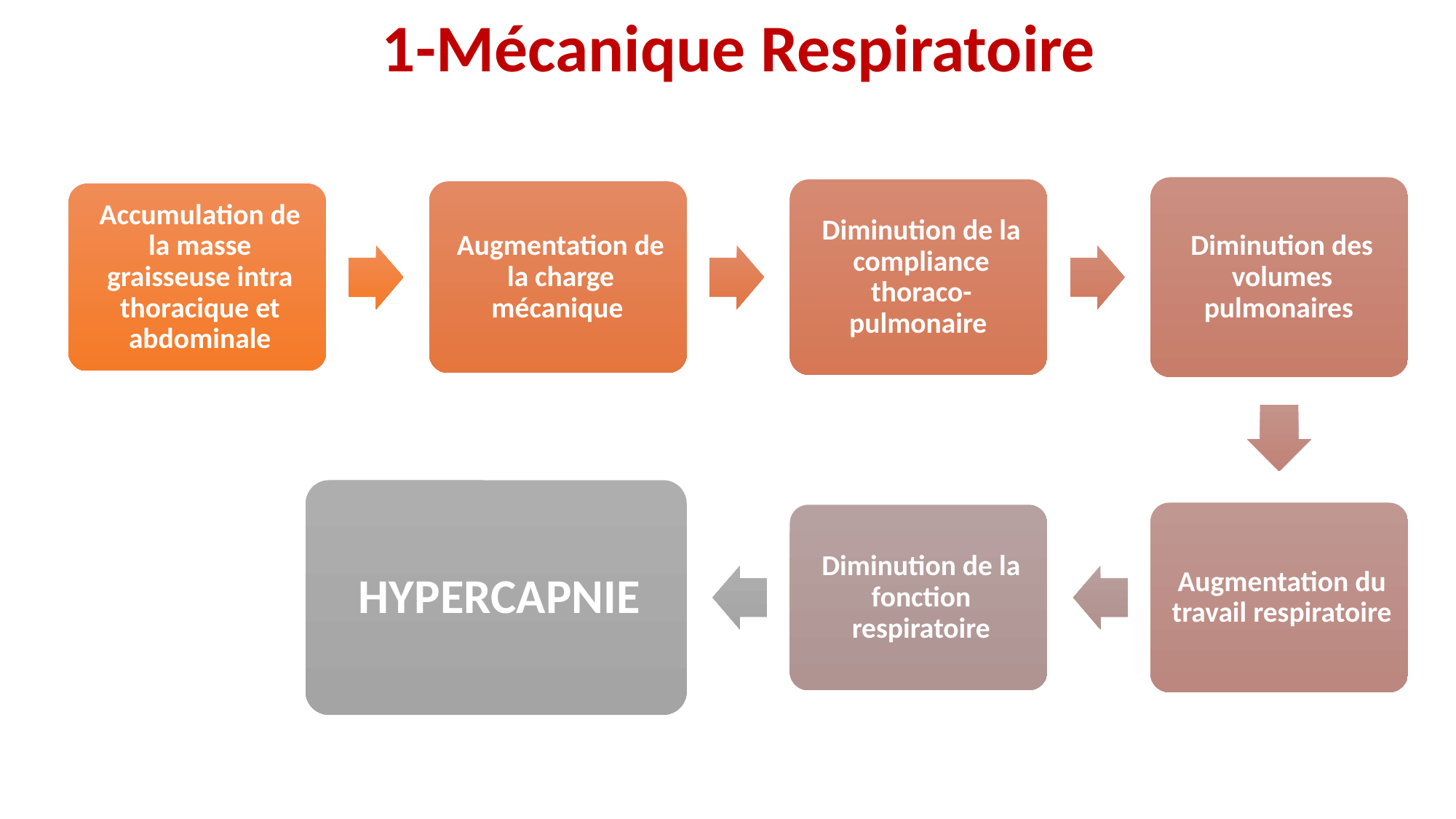

1-Mécanique Respiratoire
Accumulation de la masse graisseuse intra thoracique et abdominale

Augmentation de la charge mécanique

Diminution de la compliance thoraco-pulmonaire

Diminution des volumes pulmonaires

Augmentation du travail respiratoire

Diminution de la fonction respiratoire

HYPERCAPNIE